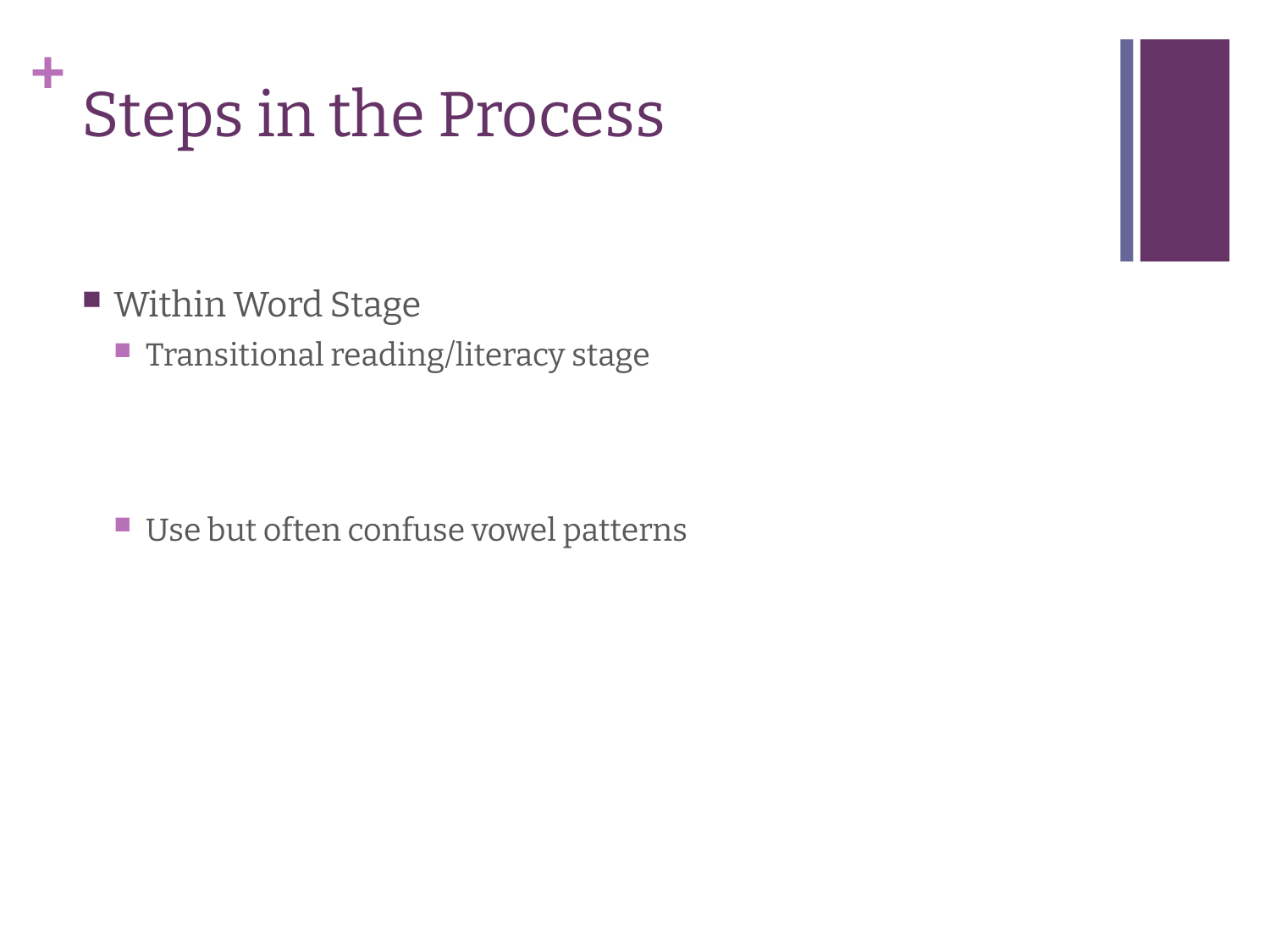

# Steps in the Process
Within Word Stage
Transitional reading/literacy stage

Use but often confuse vowel patterns